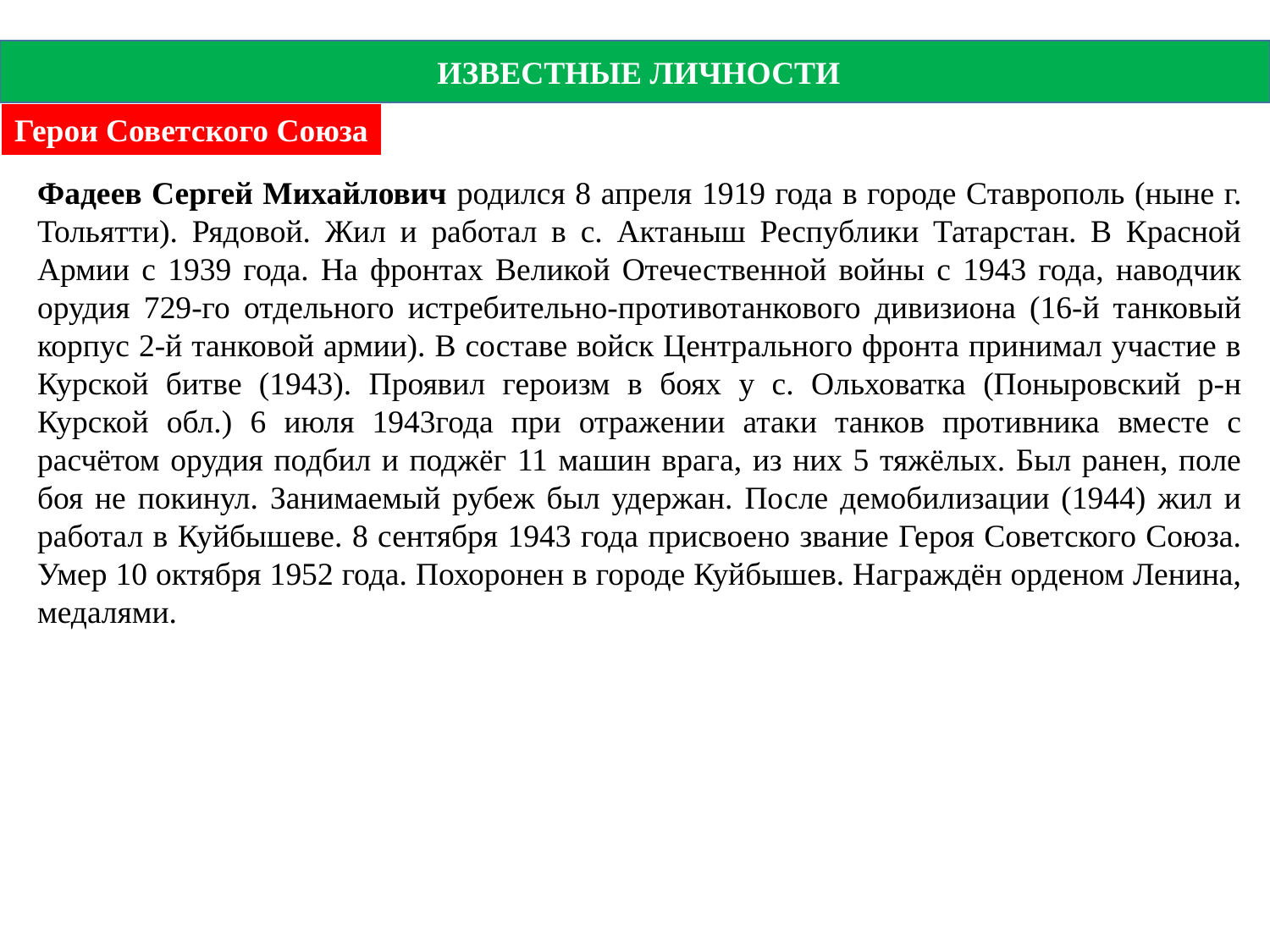

ИЗВЕСТНЫЕ ЛИЧНОСТИ
Герои Советского Союза
Фадеев Сергей Михайлович родился 8 апреля 1919 года в городе Ставрополь (ныне г. Тольятти). Рядовой. Жил и работал в с. Актаныш Республики Татарстан. В Красной Армии с 1939 года. На фронтах Великой Отечественной войны с 1943 года, наводчик орудия 729-го отдельного истребительно-противотанкового дивизиона (16-й танковый корпус 2-й танковой армии). В составе войск Центрального фронта принимал участие в Курской битве (1943). Проявил героизм в боях у с. Ольховатка (Поныровский р-н Курской обл.) 6 июля 1943года при отражении атаки танков противника вместе с расчётом орудия подбил и поджёг 11 машин врага, из них 5 тяжёлых. Был ранен, поле боя не покинул. Занимаемый рубеж был удержан. После демобилизации (1944) жил и работал в Куйбышеве. 8 сентября 1943 года присвоено звание Героя Советского Союза. Умер 10 октября 1952 года. Похоронен в городе Куйбышев. Награждён орденом Ленина, медалями.